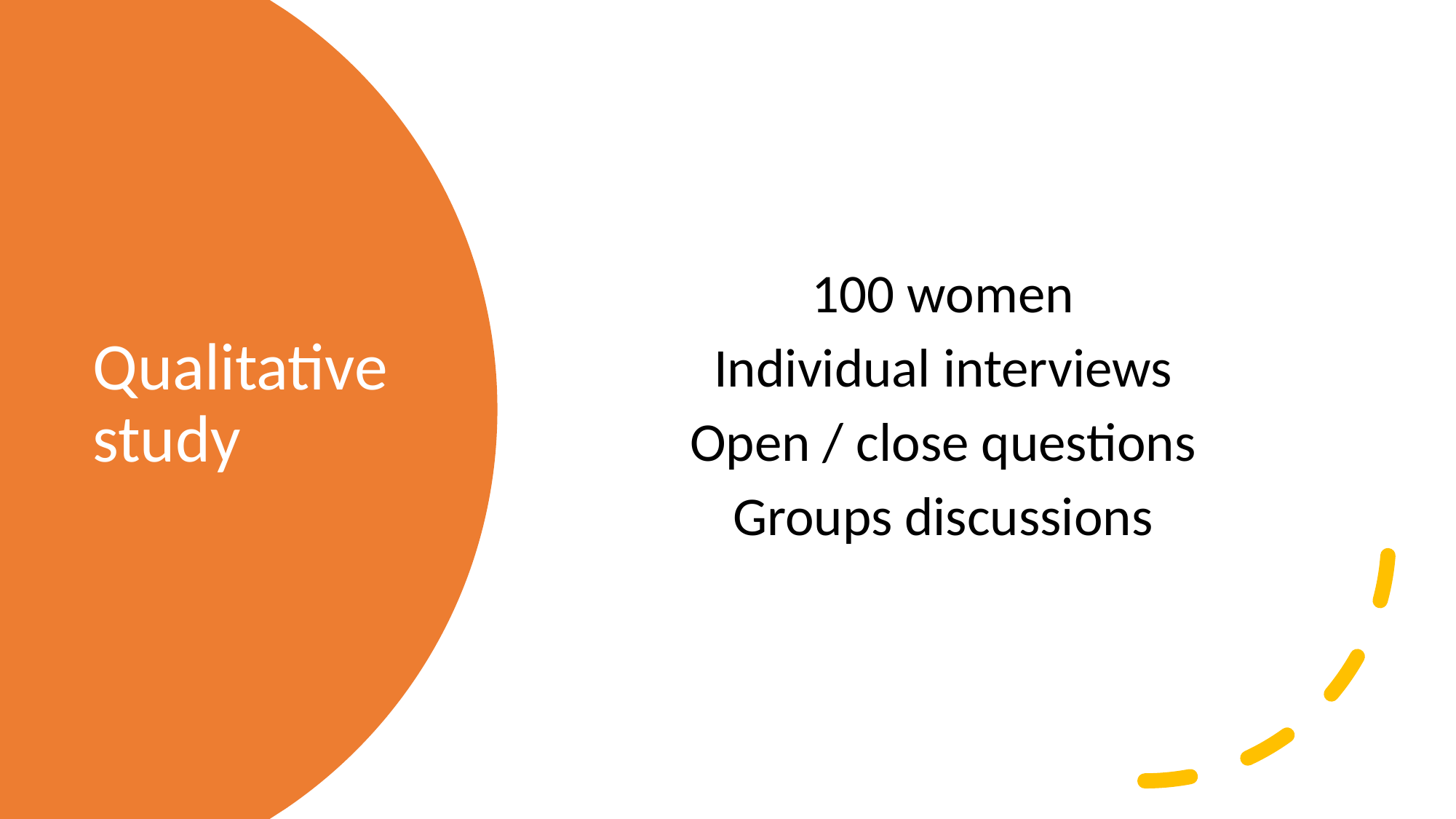

100 women
Individual interviews
Open / close questions
Groups discussions

# Qualitative study